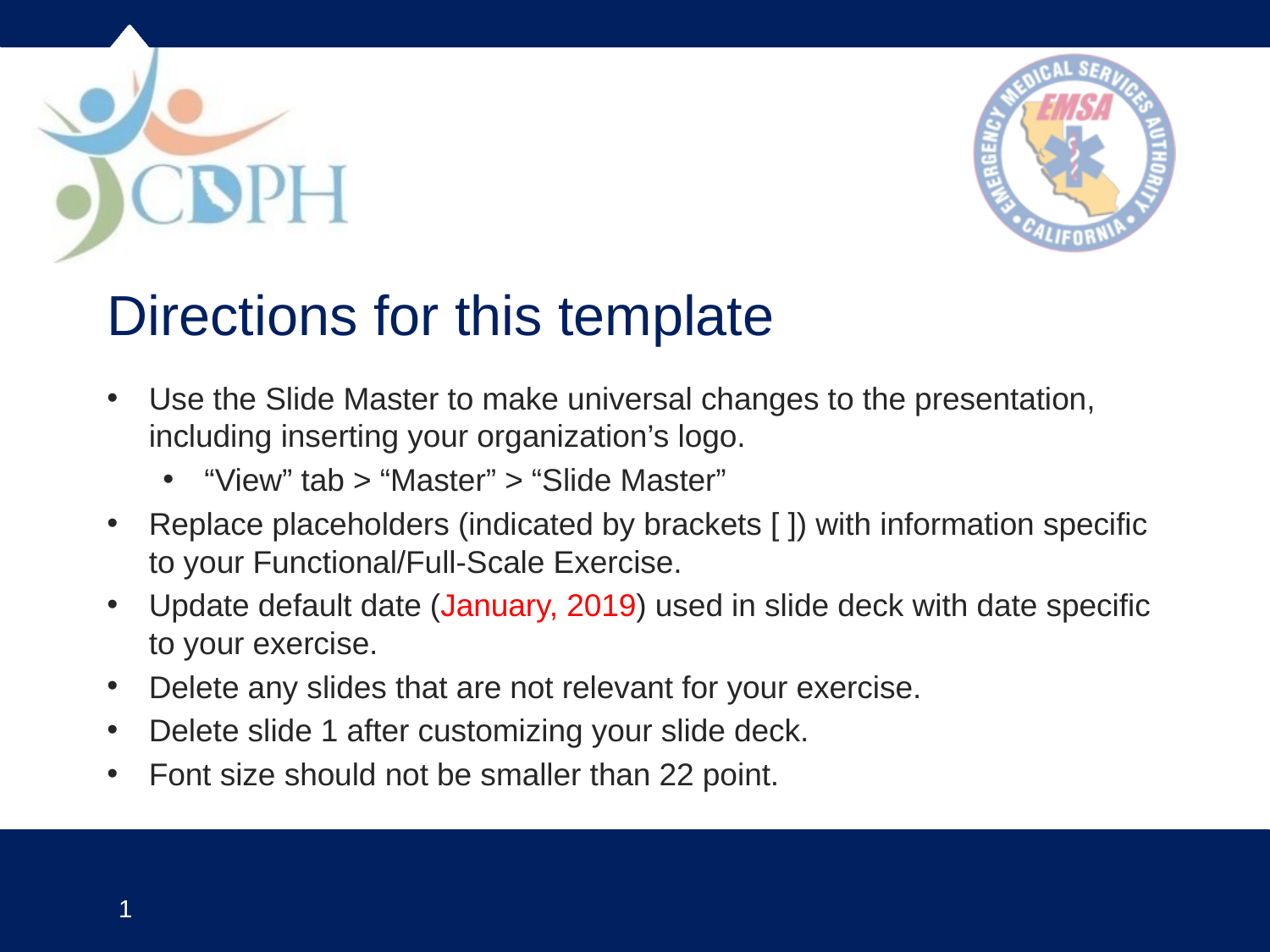

# Directions for this template
Use the Slide Master to make universal changes to the presentation, including inserting your organization’s logo.
“View” tab > “Master” > “Slide Master”
Replace placeholders (indicated by brackets [ ]) with information specific to your Functional/Full-Scale Exercise.
Update default date (January, 2019) used in slide deck with date specific to your exercise.
Delete any slides that are not relevant for your exercise.
Delete slide 1 after customizing your slide deck.
Font size should not be smaller than 22 point.